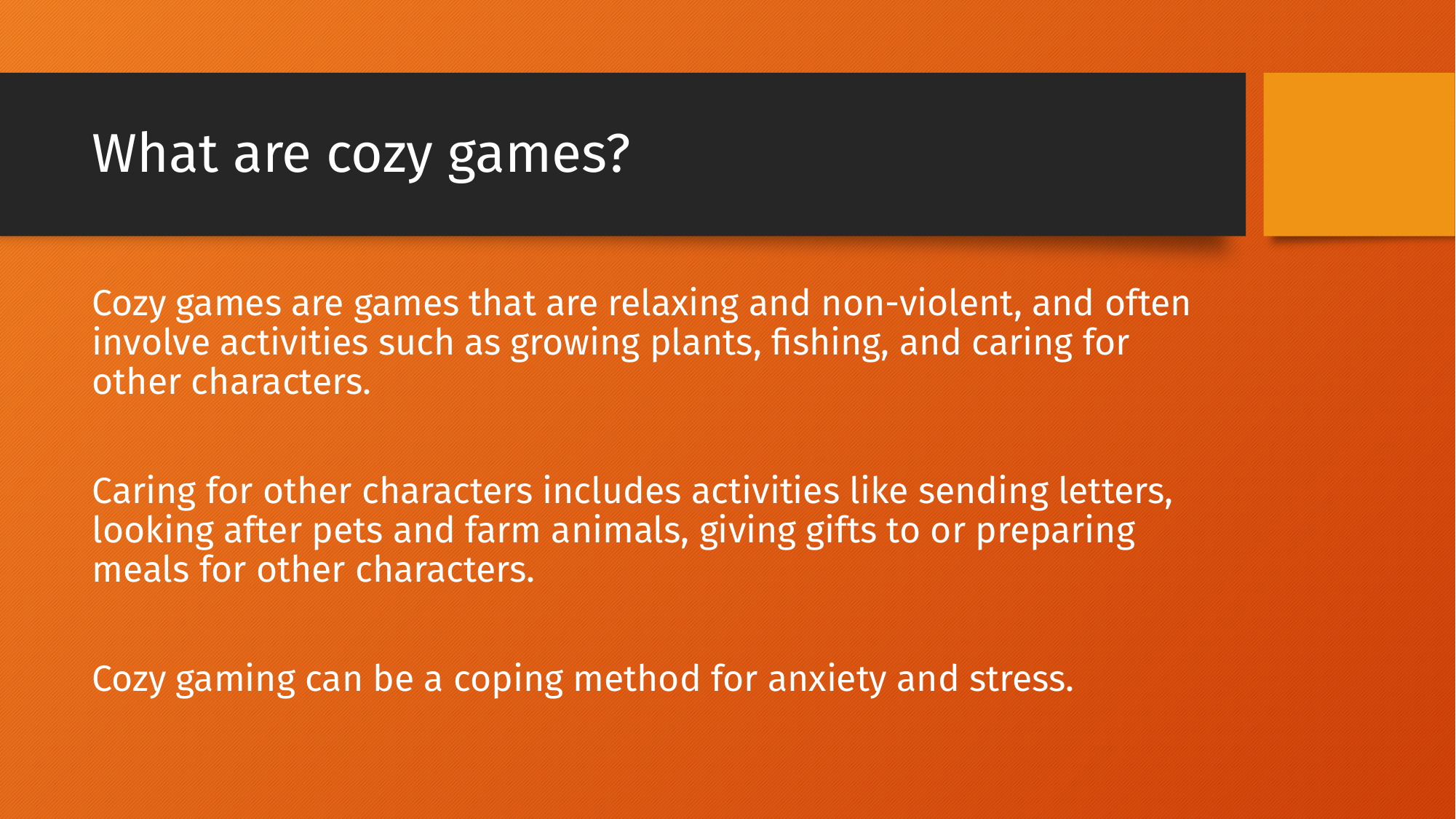

# What are cozy games?
Cozy games are games that are relaxing and non-violent, and often involve activities such as growing plants, fishing, and caring for other characters.

Caring for other characters includes activities like sending letters, looking after pets and farm animals, giving gifts to or preparing meals for other characters.

Cozy gaming can be a coping method for anxiety and stress.